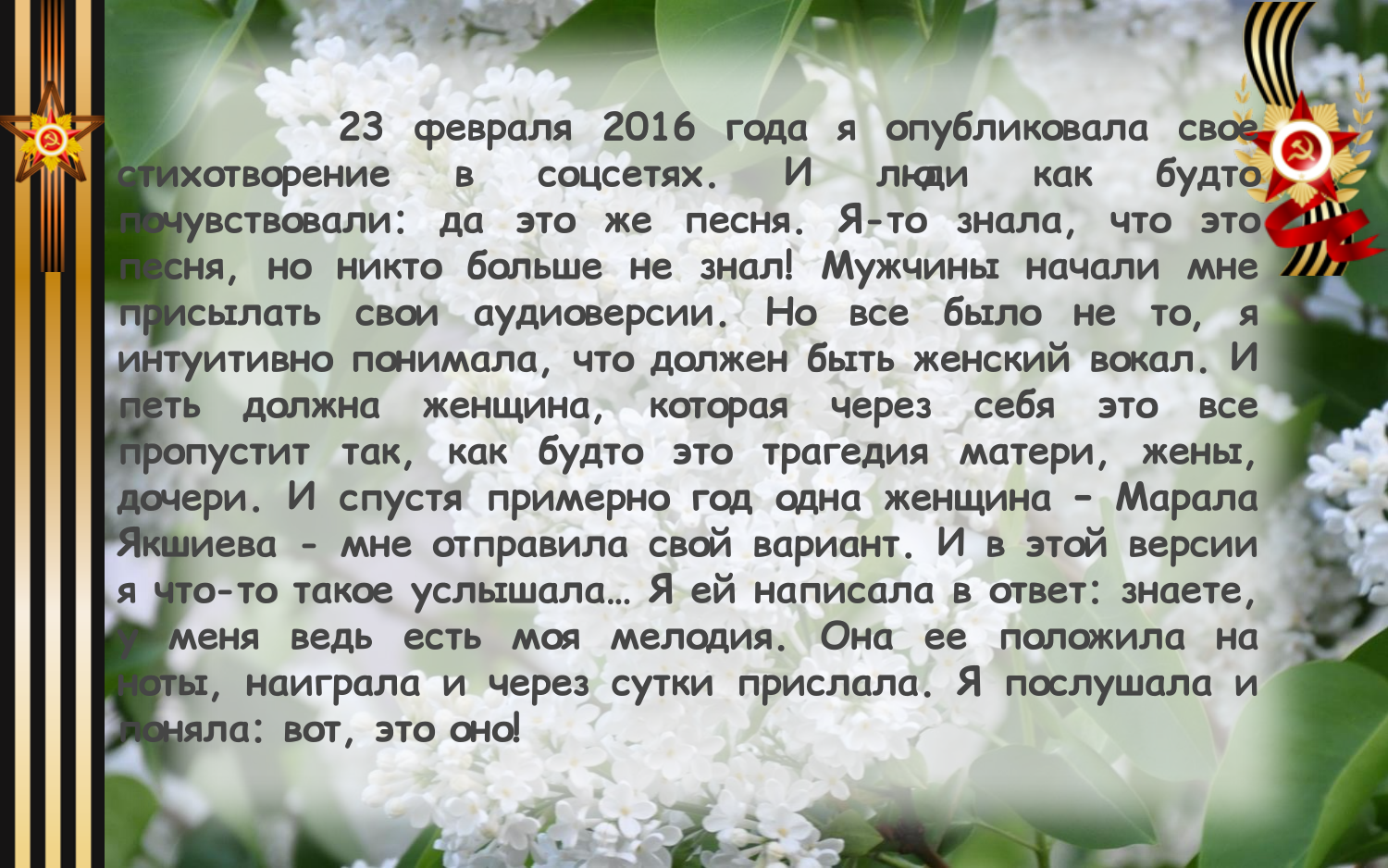

23 февраля 2016 года я опубликовала свое стихотворение в соцсетях. И люди как будто почувствовали: да это же песня. Я-то знала, что это песня, но никто больше не знал! Мужчины начали мне присылать свои аудиоверсии. Но все было не то, я интуитивно понимала, что должен быть женский вокал. И петь должна женщина, которая через себя это все пропустит так, как будто это трагедия матери, жены, дочери. И спустя примерно год одна женщина – Марала Якшиева - мне отправила свой вариант. И в этой версии я что-то такое услышала… Я ей написала в ответ: знаете, у меня ведь есть моя мелодия. Она ее положила на ноты, наиграла и через сутки прислала. Я послушала и поняла: вот, это оно!